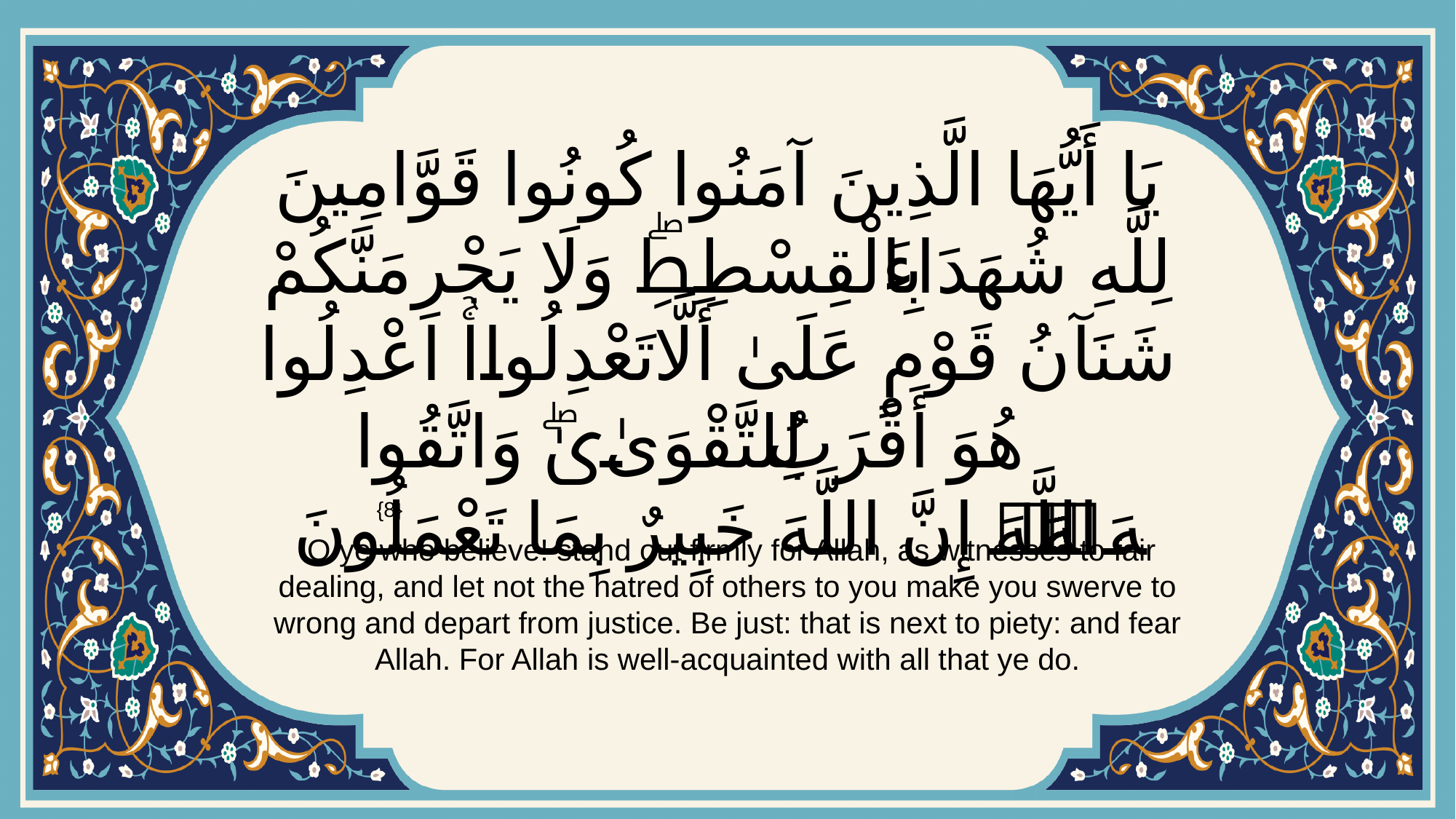

# يَا أَيُّهَا الَّذِينَ آمَنُوا كُونُوا قَوَّامِينَ لِلَّهِ شُهَدَاءَ بِالْقِسْطِۖ وَلَا يَجْرِمَنَّكُمْ شَنَآنُ قَوْمٍ عَلَىٰ أَلَّا تَعْدِلُواۚ اعْدِلُوا هُوَ أَقْرَبُ لِلتَّقْوَىٰۖ وَاتَّقُوا اللَّهَۚ إِنَّ اللَّهَ خَبِيرٌ بِمَا تَعْمَلُونَ
{8}
 O ye who believe! stand out firmly for Allah, as witnesses to fair dealing, and let not the hatred of others to you make you swerve to wrong and depart from justice. Be just: that is next to piety: and fear Allah. For Allah is well-acquainted with all that ye do.